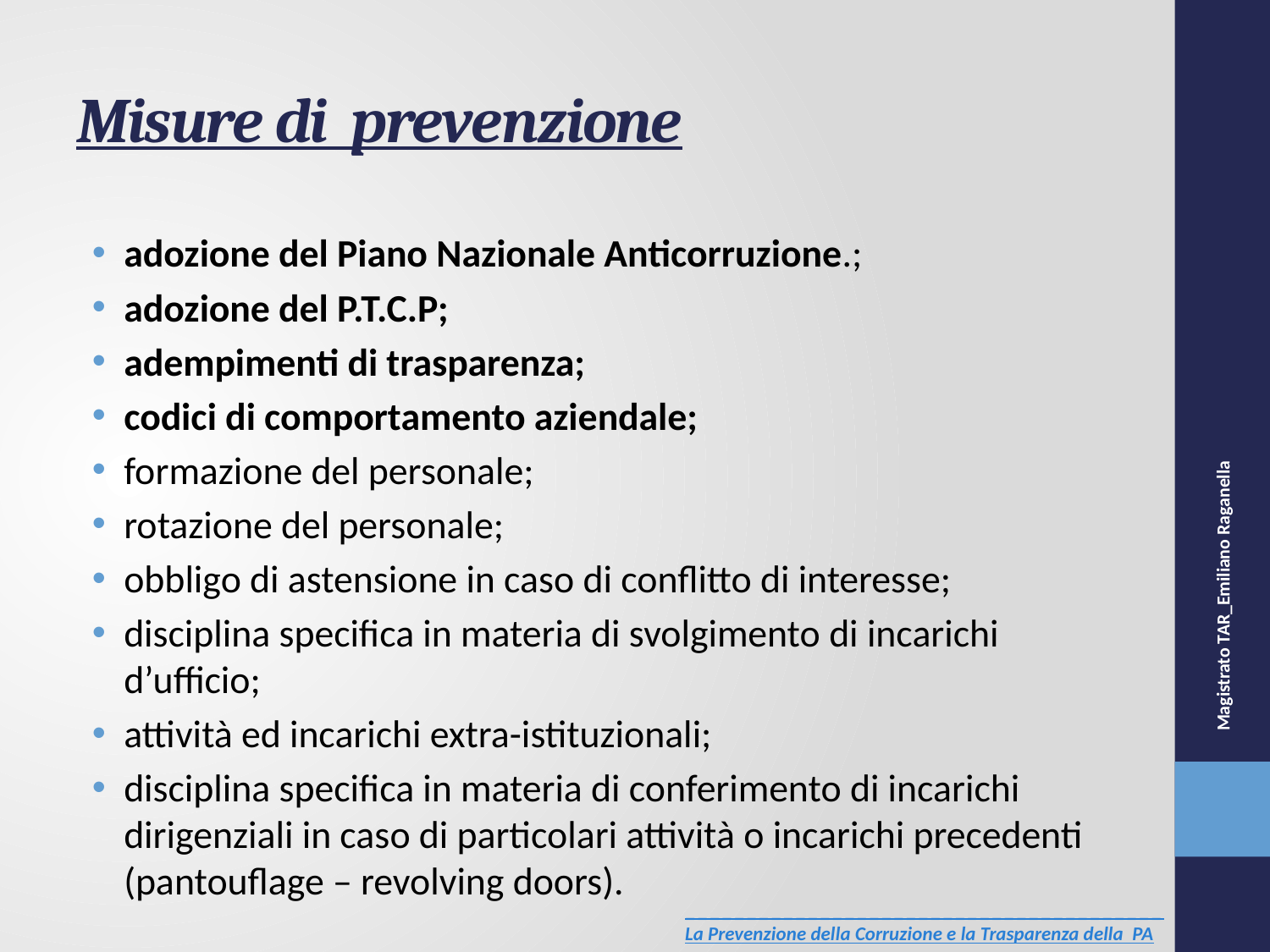

# Misure di  prevenzione
adozione del Piano Nazionale Anticorruzione.;
adozione del P.T.C.P;
adempimenti di trasparenza;
codici di comportamento aziendale;
formazione del personale;
rotazione del personale;
obbligo di astensione in caso di conflitto di interesse;
disciplina specifica in materia di svolgimento di incarichi d’ufficio;
attività ed incarichi extra-istituzionali;
disciplina specifica in materia di conferimento di incarichi dirigenziali in caso di particolari attività o incarichi precedenti (pantouflage – revolving doors).

Magistrato TAR_Emiliano Raganella
_______________________________________
La Prevenzione della Corruzione e la Trasparenza della  PA